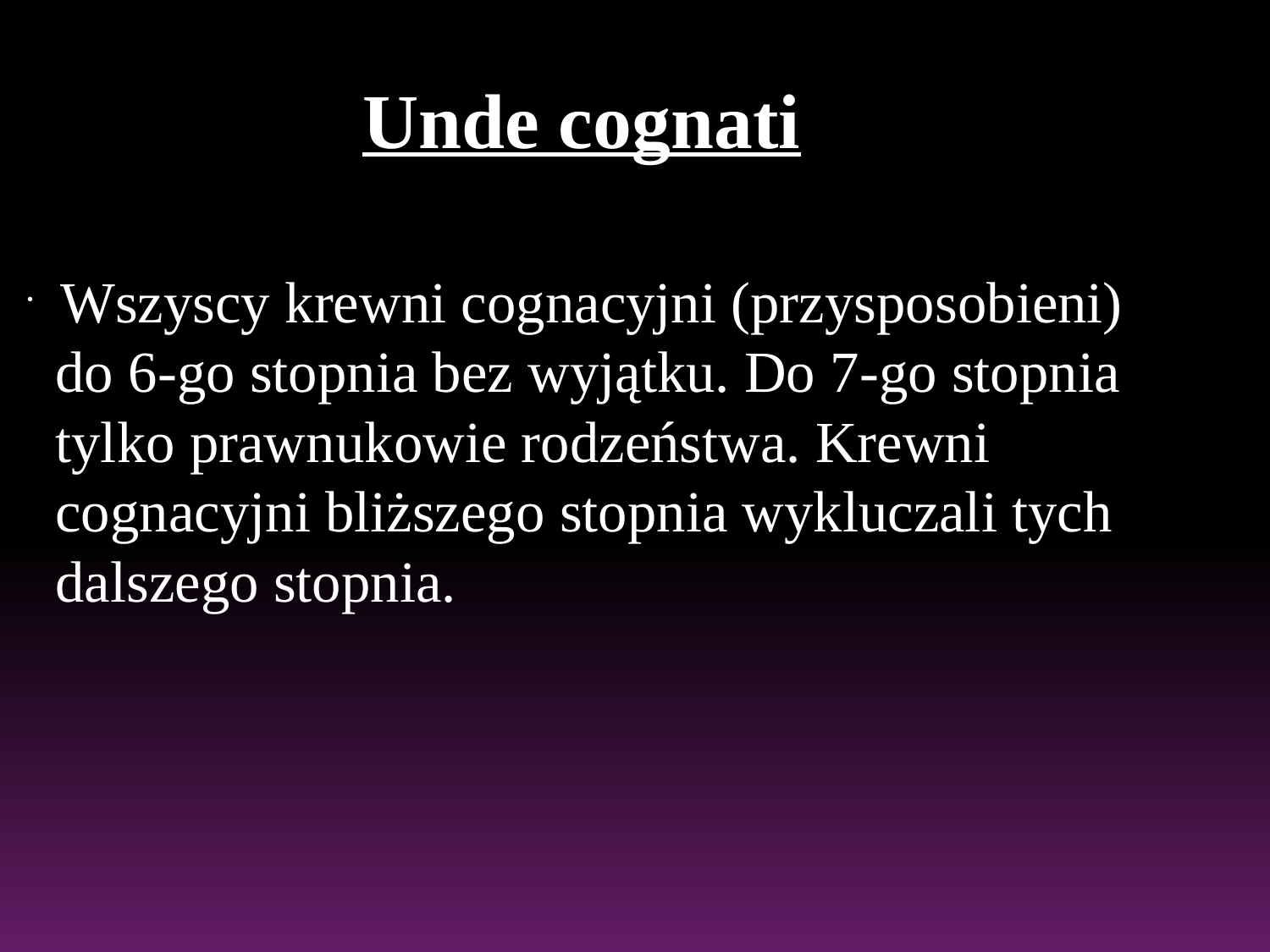

Unde cognati

 Wszyscy krewni cognacyjni (przysposobieni) do 6-go stopnia bez wyjątku. Do 7-go stopnia tylko prawnukowie rodzeństwa. Krewni cognacyjni bliższego stopnia wykluczali tych dalszego stopnia.